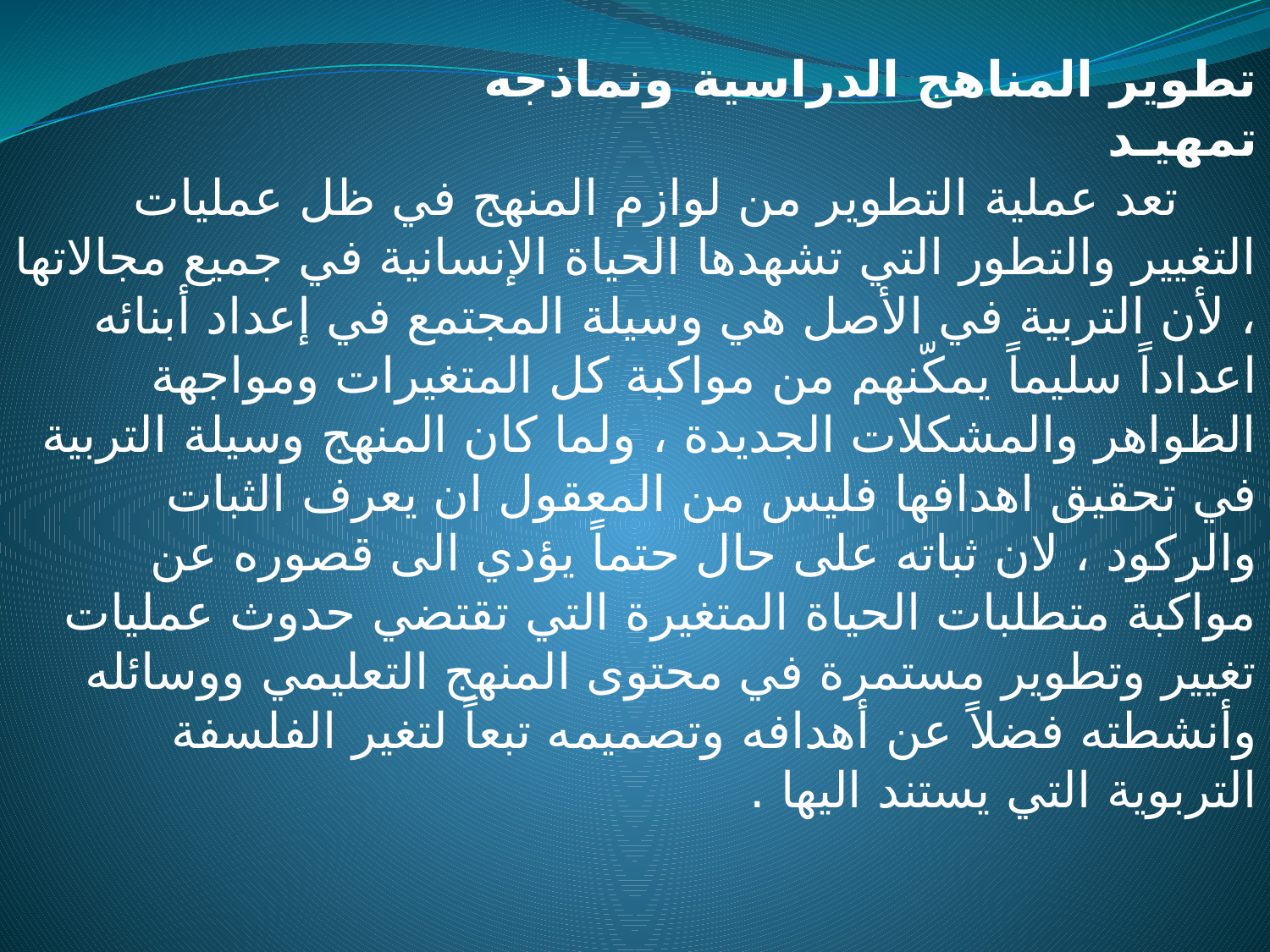

تطوير المناهج الدراسية ونماذجه
تمهيـد
     تعد عملية التطوير من لوازم المنهج في ظل عمليات التغيير والتطور التي تشهدها الحياة الإنسانية في جميع مجالاتها ، لأن التربية في الأصل هي وسيلة المجتمع في إعداد أبنائه اعداداً سليماً يمكّنهم من مواكبة كل المتغيرات ومواجهة الظواهر والمشكلات الجديدة ، ولما كان المنهج وسيلة التربية في تحقيق اهدافها فليس من المعقول ان يعرف الثبات والركود ، لان ثباته على حال حتماً يؤدي الى قصوره عن مواكبة متطلبات الحياة المتغيرة التي تقتضي حدوث عمليات تغيير وتطوير مستمرة في محتوى المنهج التعليمي ووسائله وأنشطته فضلاً عن أهدافه وتصميمه تبعاً لتغير الفلسفة التربوية التي يستند اليها .